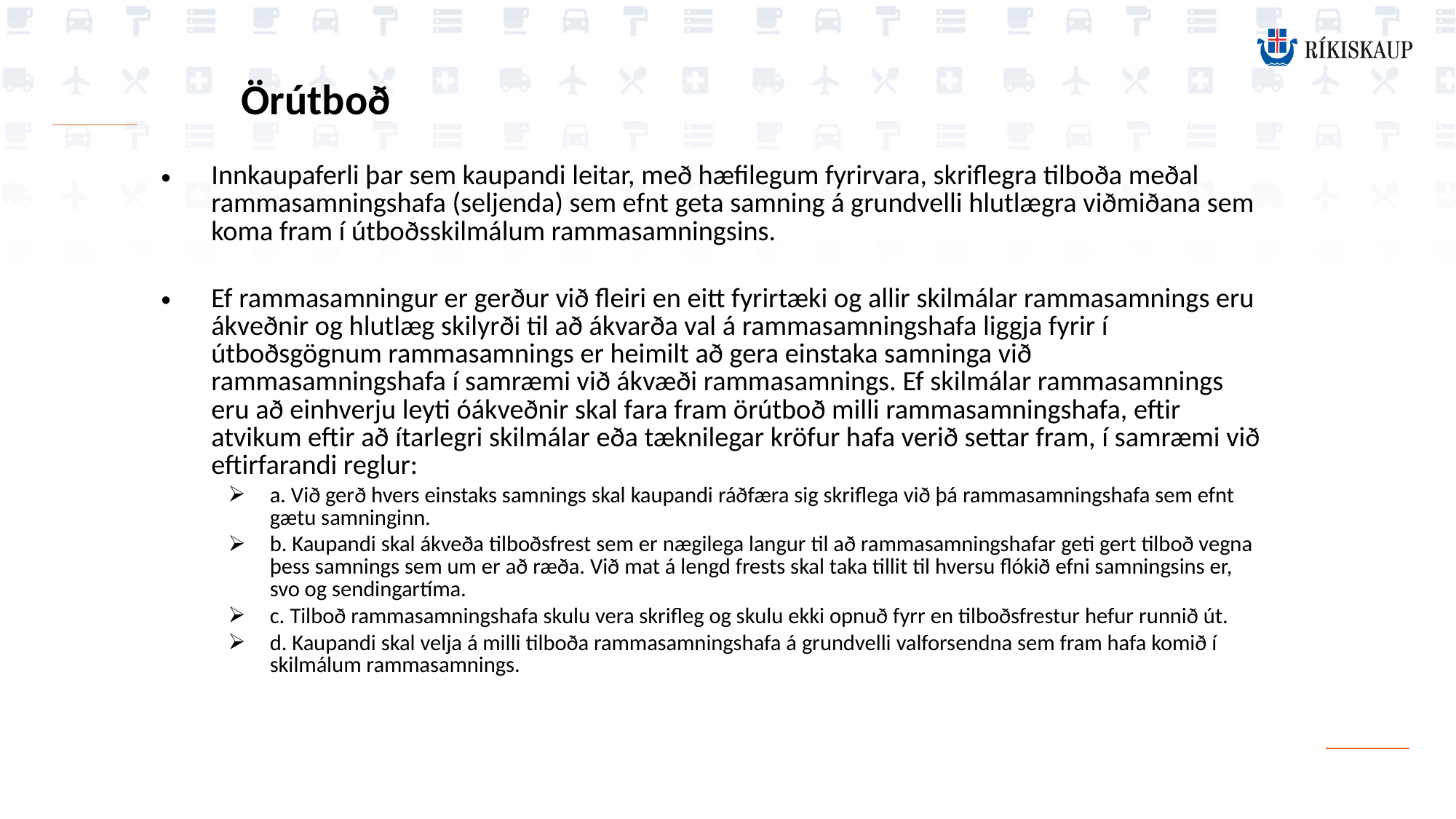

Örútboð

Innkaupaferli þar sem kaupandi leitar, með hæfilegum fyrirvara, skriflegra tilboða meðal rammasamningshafa (seljenda) sem efnt geta samning á grundvelli hlutlægra viðmiðana sem koma fram í útboðsskilmálum rammasamningsins.

Ef rammasamningur er gerður við fleiri en eitt fyrirtæki og allir skilmálar rammasamnings eru ákveðnir og hlutlæg skilyrði til að ákvarða val á rammasamningshafa liggja fyrir í útboðsgögnum rammasamnings er heimilt að gera einstaka samninga við rammasamningshafa í samræmi við ákvæði rammasamnings. Ef skilmálar rammasamnings eru að einhverju leyti óákveðnir skal fara fram örútboð milli rammasamningshafa, eftir atvikum eftir að ítarlegri skilmálar eða tæknilegar kröfur hafa verið settar fram, í samræmi við eftirfarandi reglur:
a. Við gerð hvers einstaks samnings skal kaupandi ráðfæra sig skriflega við þá rammasamningshafa sem efnt gætu samninginn.
b. Kaupandi skal ákveða tilboðsfrest sem er nægilega langur til að rammasamningshafar geti gert tilboð vegna þess samnings sem um er að ræða. Við mat á lengd frests skal taka tillit til hversu flókið efni samningsins er, svo og sendingartíma.
c. Tilboð rammasamningshafa skulu vera skrifleg og skulu ekki opnuð fyrr en tilboðsfrestur hefur runnið út.
d. Kaupandi skal velja á milli tilboða rammasamningshafa á grundvelli valforsendna sem fram hafa komið í skilmálum rammasamnings.